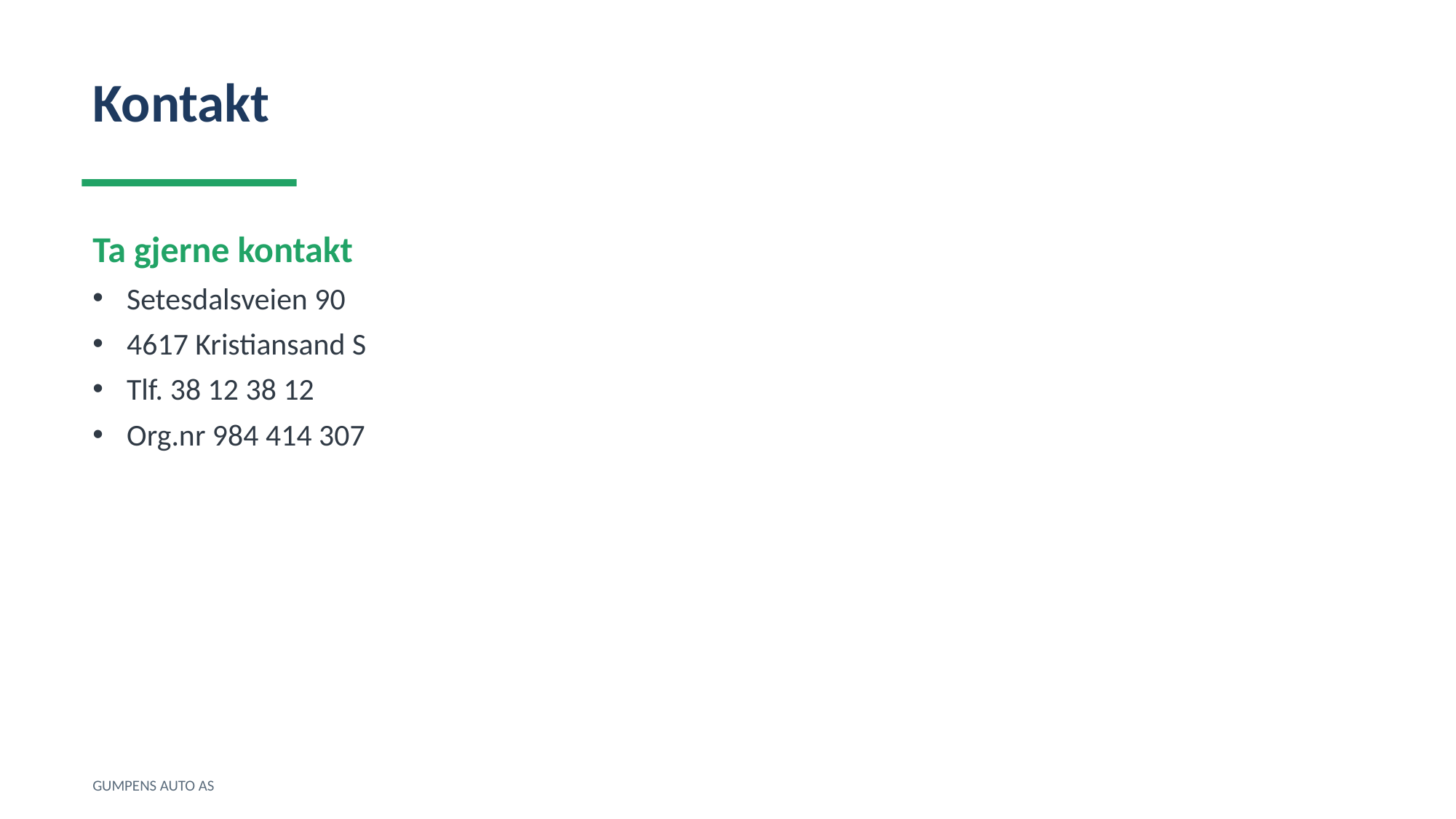

Kontakt

Ta gjerne kontakt
Setesdalsveien 90
4617 Kristiansand S
Tlf. 38 12 38 12
Org.nr 984 414 307
GUMPENS AUTO AS